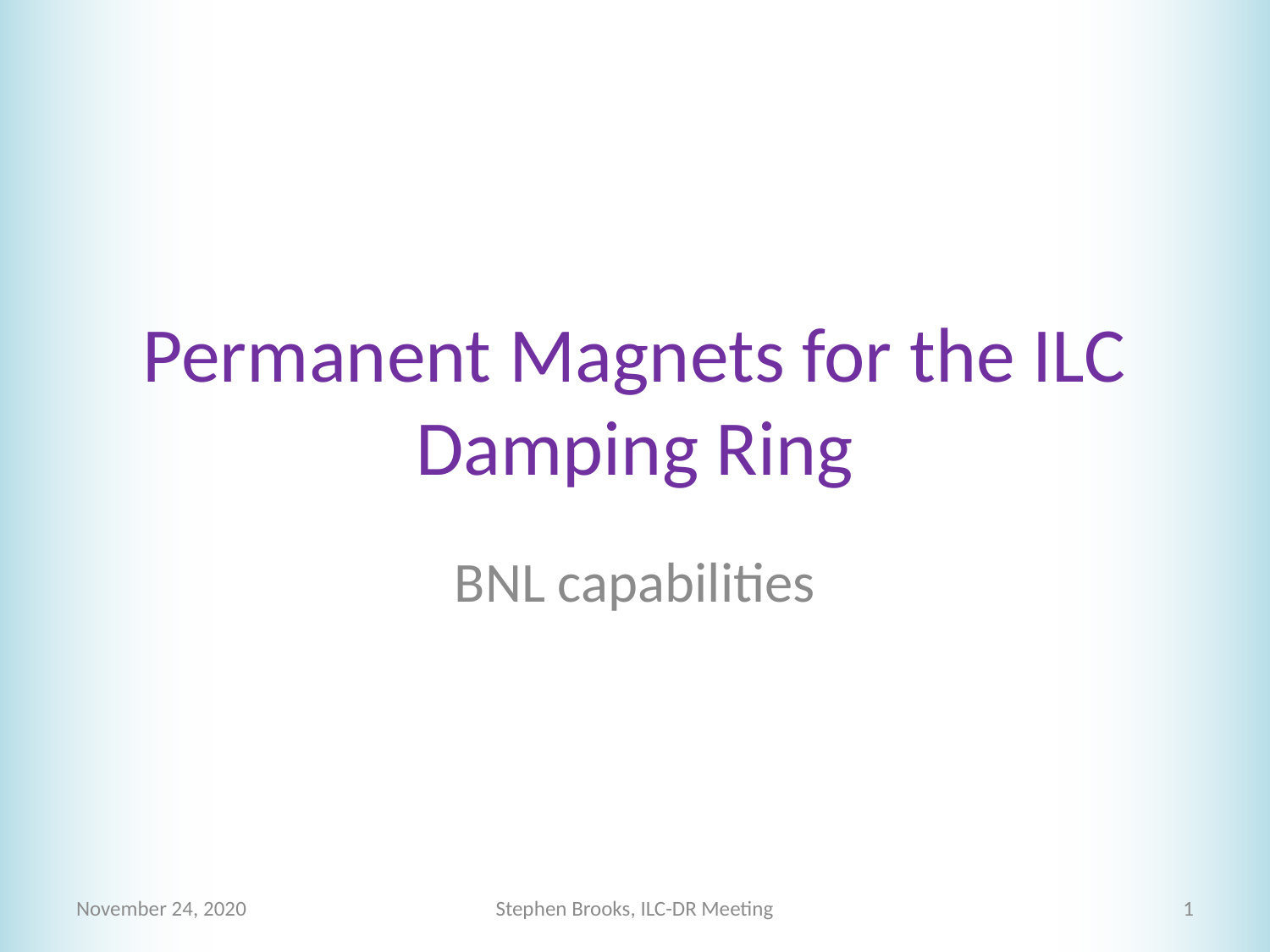

# Permanent Magnets for the ILC Damping Ring
BNL capabilities
November 24, 2020
Stephen Brooks, ILC-DR Meeting
1